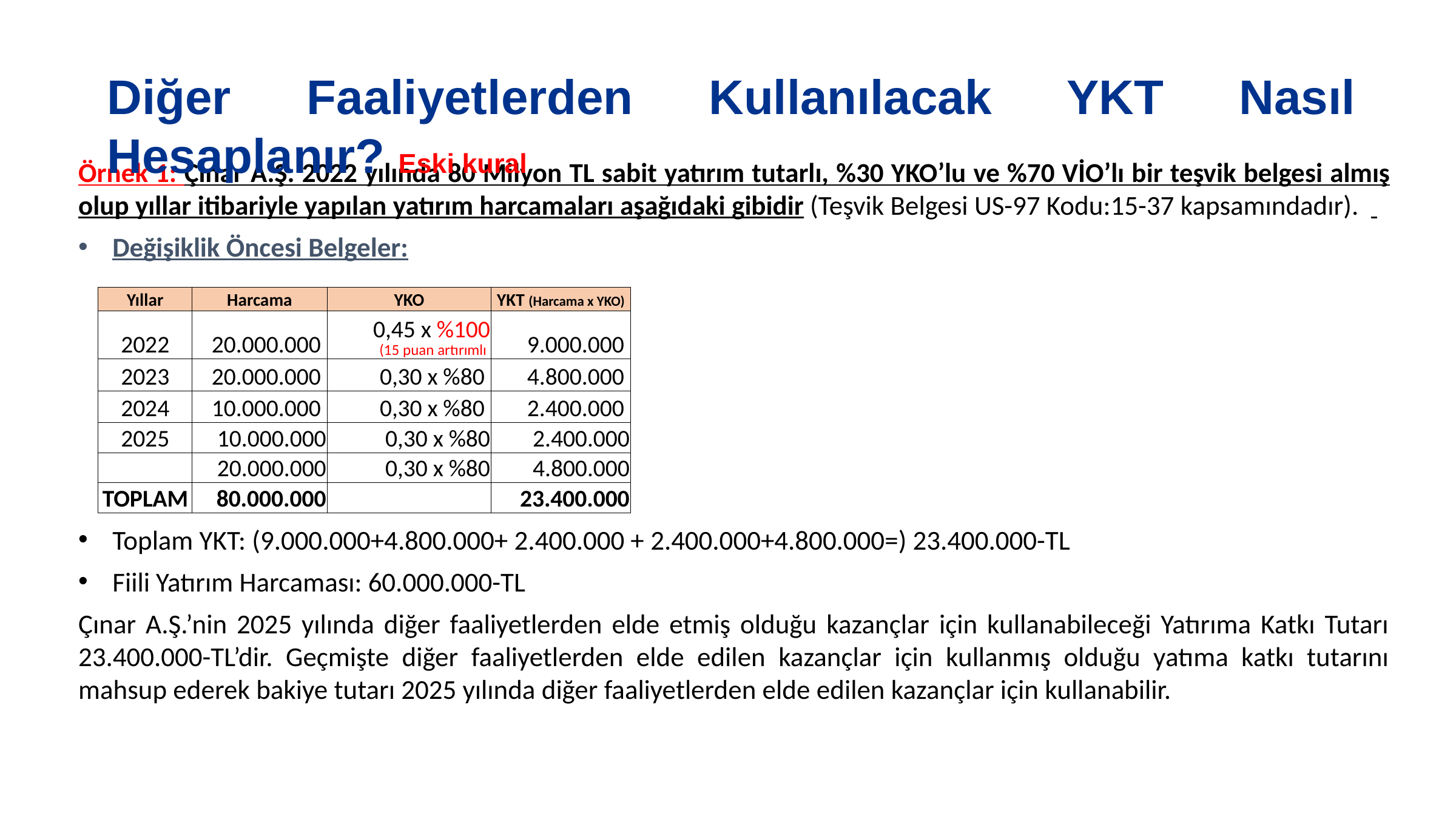

Diğer Faaliyetlerden Kullanılacak YKT Nasıl Hesaplanır? Eski kural
Örnek 1: Çınar A.Ş. 2022 yılında 80 Milyon TL sabit yatırım tutarlı, %30 YKO’lu ve %70 VİO’lı bir teşvik belgesi almış olup yıllar itibariyle yapılan yatırım harcamaları aşağıdaki gibidir (Teşvik Belgesi US-97 Kodu:15-37 kapsamındadır).
Değişiklik Öncesi Belgeler:

Toplam YKT: (9.000.000+4.800.000+ 2.400.000 + 2.400.000+4.800.000=) 23.400.000-TL
Fiili Yatırım Harcaması: 60.000.000-TL
Çınar A.Ş.’nin 2025 yılında diğer faaliyetlerden elde etmiş olduğu kazançlar için kullanabileceği Yatırıma Katkı Tutarı 23.400.000-TL’dir. Geçmişte diğer faaliyetlerden elde edilen kazançlar için kullanmış olduğu yatıma katkı tutarını mahsup ederek bakiye tutarı 2025 yılında diğer faaliyetlerden elde edilen kazançlar için kullanabilir.

| Yıllar | Harcama | YKO | YKT (Harcama x YKO) |
| --- | --- | --- | --- |
| 2022 | 20.000.000 | 0,45 x %100 (15 puan artırımlı | 9.000.000 |
| 2023 | 20.000.000 | 0,30 x %80 | 4.800.000 |
| 2024 | 10.000.000 | 0,30 x %80 | 2.400.000 |
| 2025 | 10.000.000 | 0,30 x %80 | 2.400.000 |
|  | 20.000.000 | 0,30 x %80 | 4.800.000 |
| TOPLAM | 80.000.000 |  | 23.400.000 |